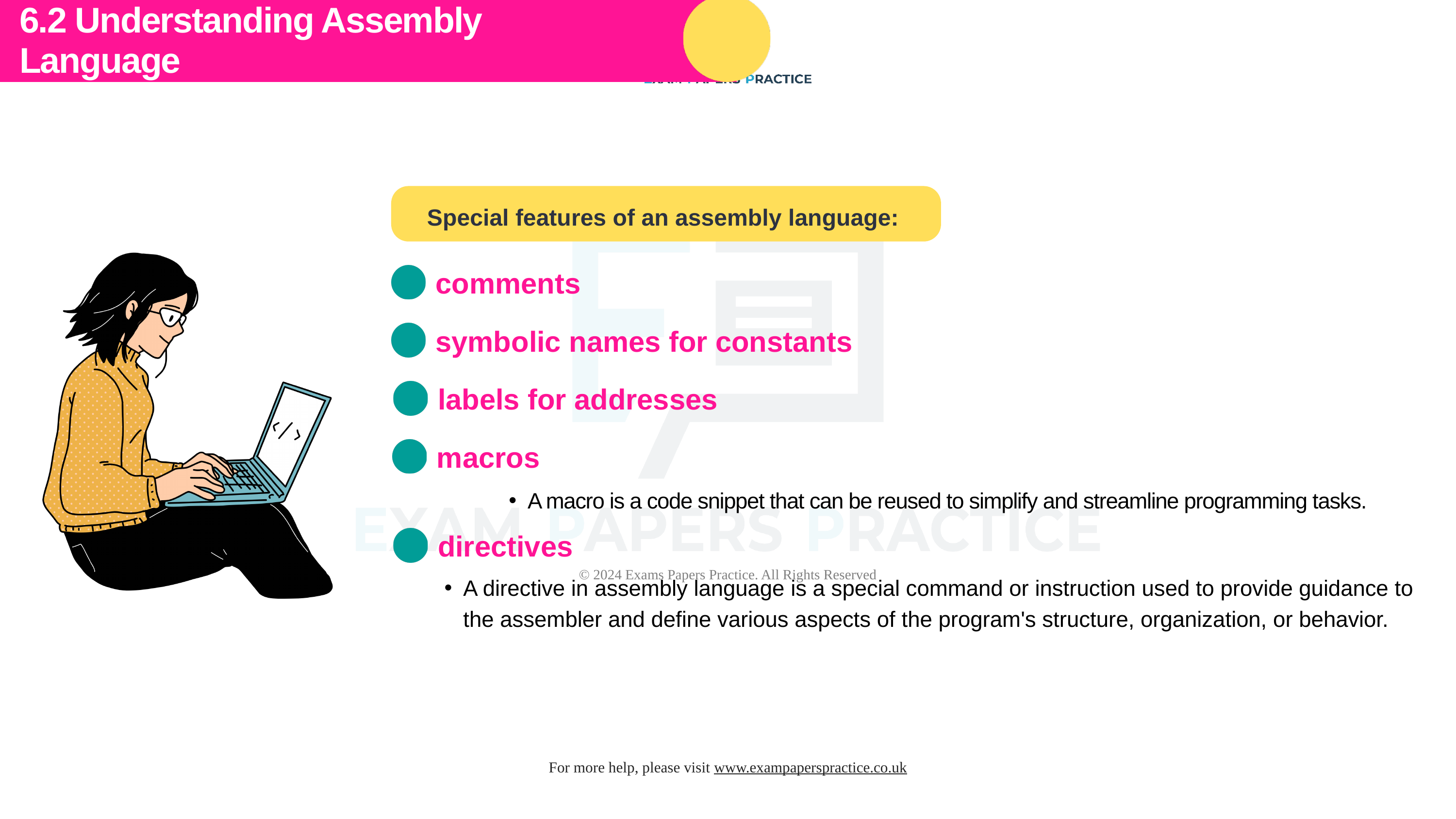

6.2 Understanding Assembly Language

Subtopic 1

Special features of an assembly language:

comments

symbolic names for constants

labels for addresses

macros

A macro is a code snippet that can be reused to simplify and streamline programming tasks.
directives

A directive in assembly language is a special command or instruction used to provide guidance to the assembler and define various aspects of the program's structure, organization, or behavior.